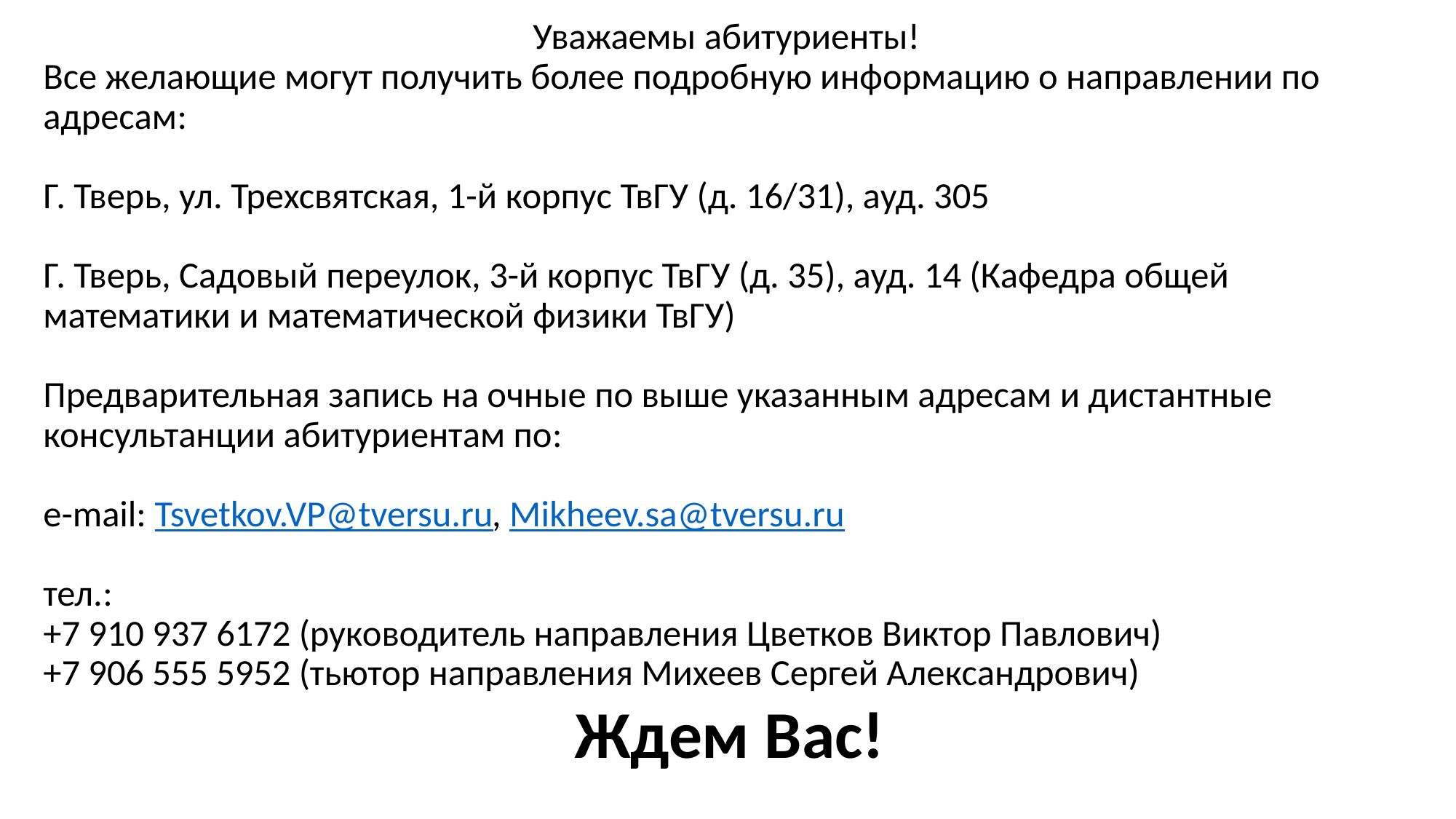

Уважаемы абитуриенты!
Все желающие могут получить более подробную информацию о направлении по адресам:

Г. Тверь, ул. Трехсвятская, 1-й корпус ТвГУ (д. 16/31), ауд. 305

Г. Тверь, Садовый переулок, 3-й корпус ТвГУ (д. 35), ауд. 14 (Кафедра общей математики и математической физики ТвГУ)

Предварительная запись на очные по выше указанным адресам и дистантные консультанции абитуриентам по:

e-mail: Tsvetkov.VP@tversu.ru, Mikheev.sa@tversu.ru

тел.:
+7 910 937 6172 (руководитель направления Цветков Виктор Павлович)
+7 906 555 5952 (тьютор направления Михеев Сергей Александрович)

# Ждем Вас!